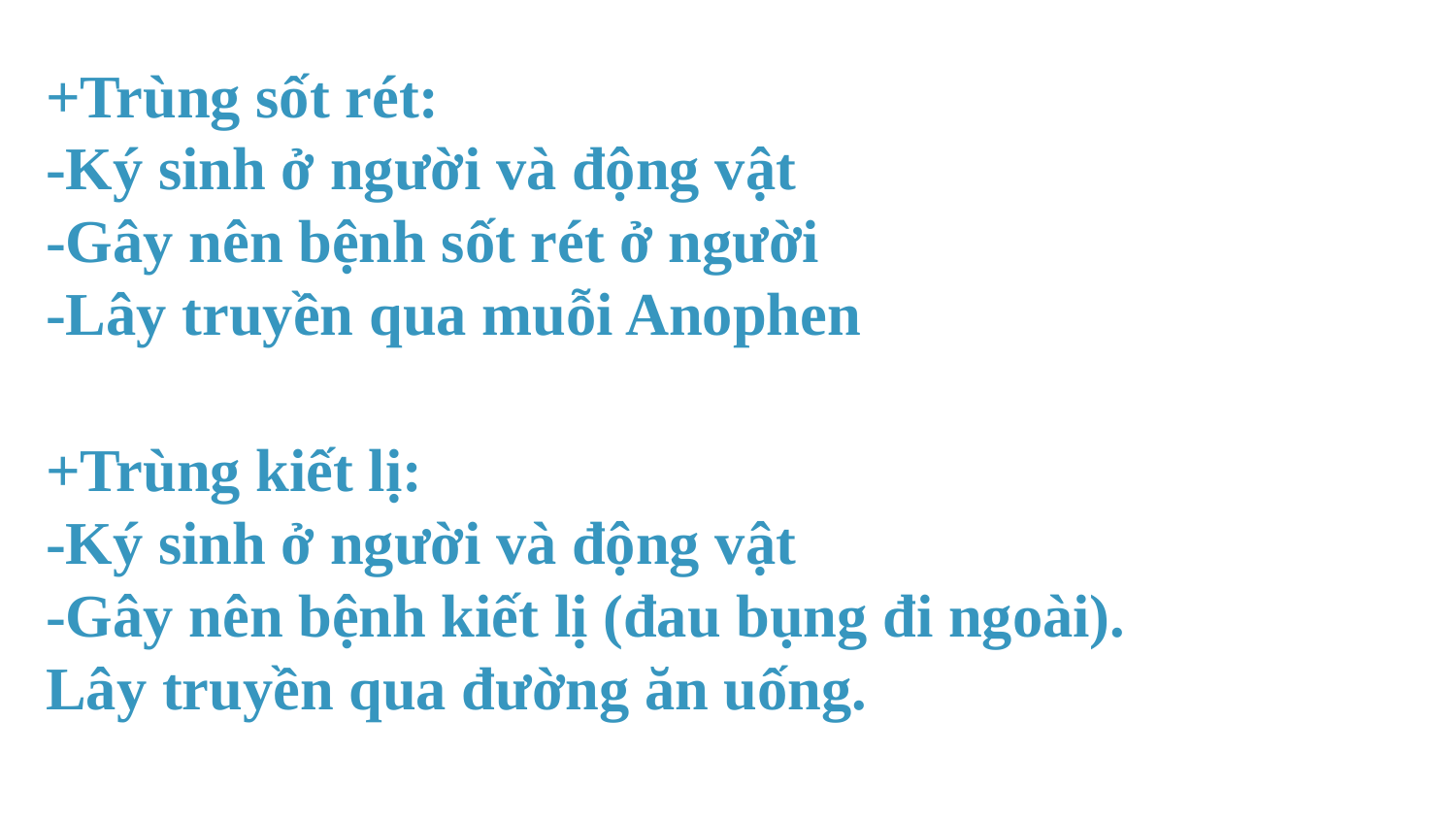

# +Trùng sốt rét: -Ký sinh ở người và động vật -Gây nên bệnh sốt rét ở người -Lây truyền qua muỗi Anophen
+Trùng kiết lị:
-Ký sinh ở người và động vật
-Gây nên bệnh kiết lị (đau bụng đi ngoài).
Lây truyền qua đường ăn uống.